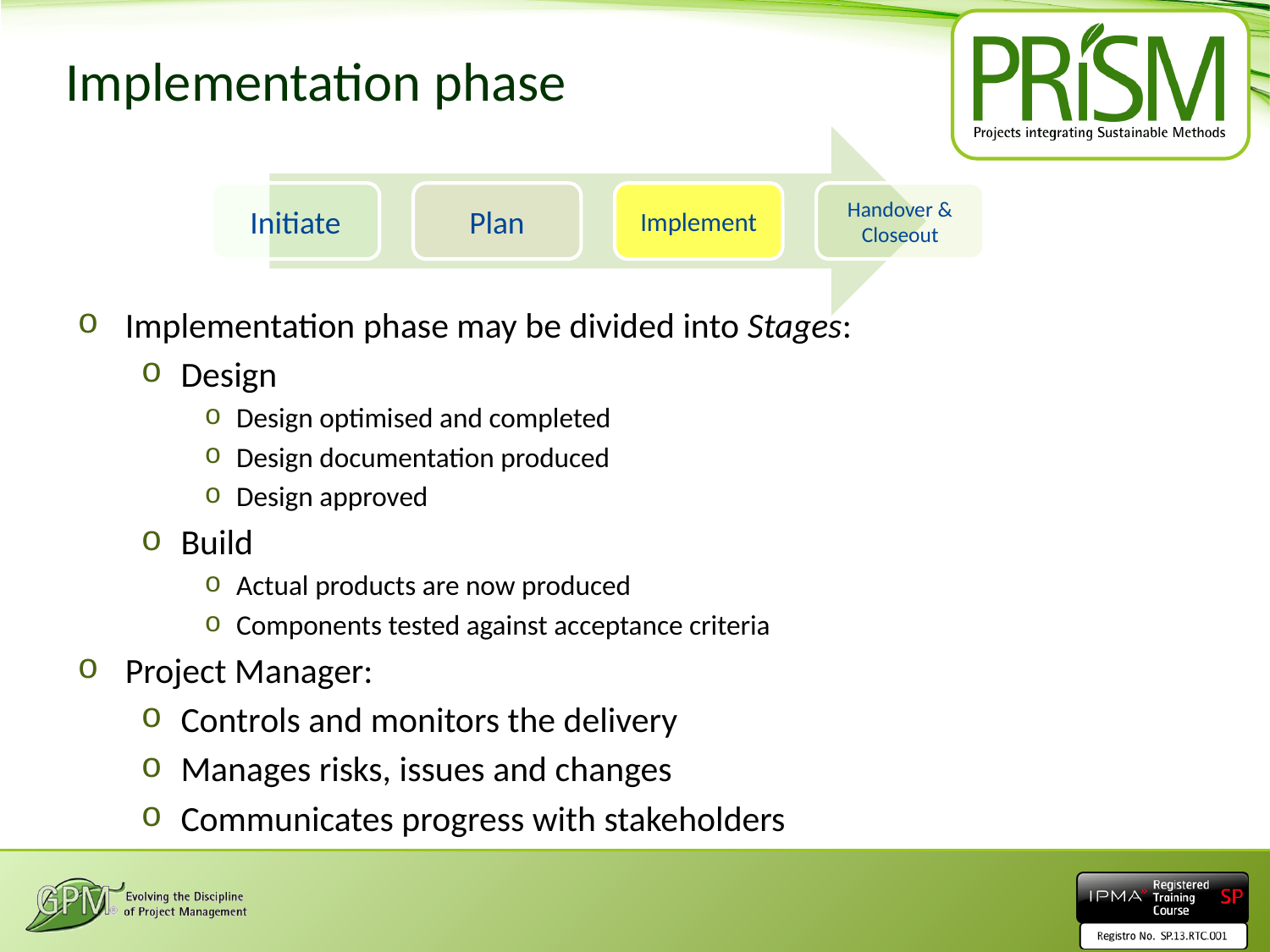

# Implementation phase
Initiate
Plan
Handover & Closeout
Implement
Implementation phase may be divided into Stages:
Design
Design optimised and completed
Design documentation produced
Design approved
Build
Actual products are now produced
Components tested against acceptance criteria
Project Manager:
Controls and monitors the delivery
Manages risks, issues and changes
Communicates progress with stakeholders